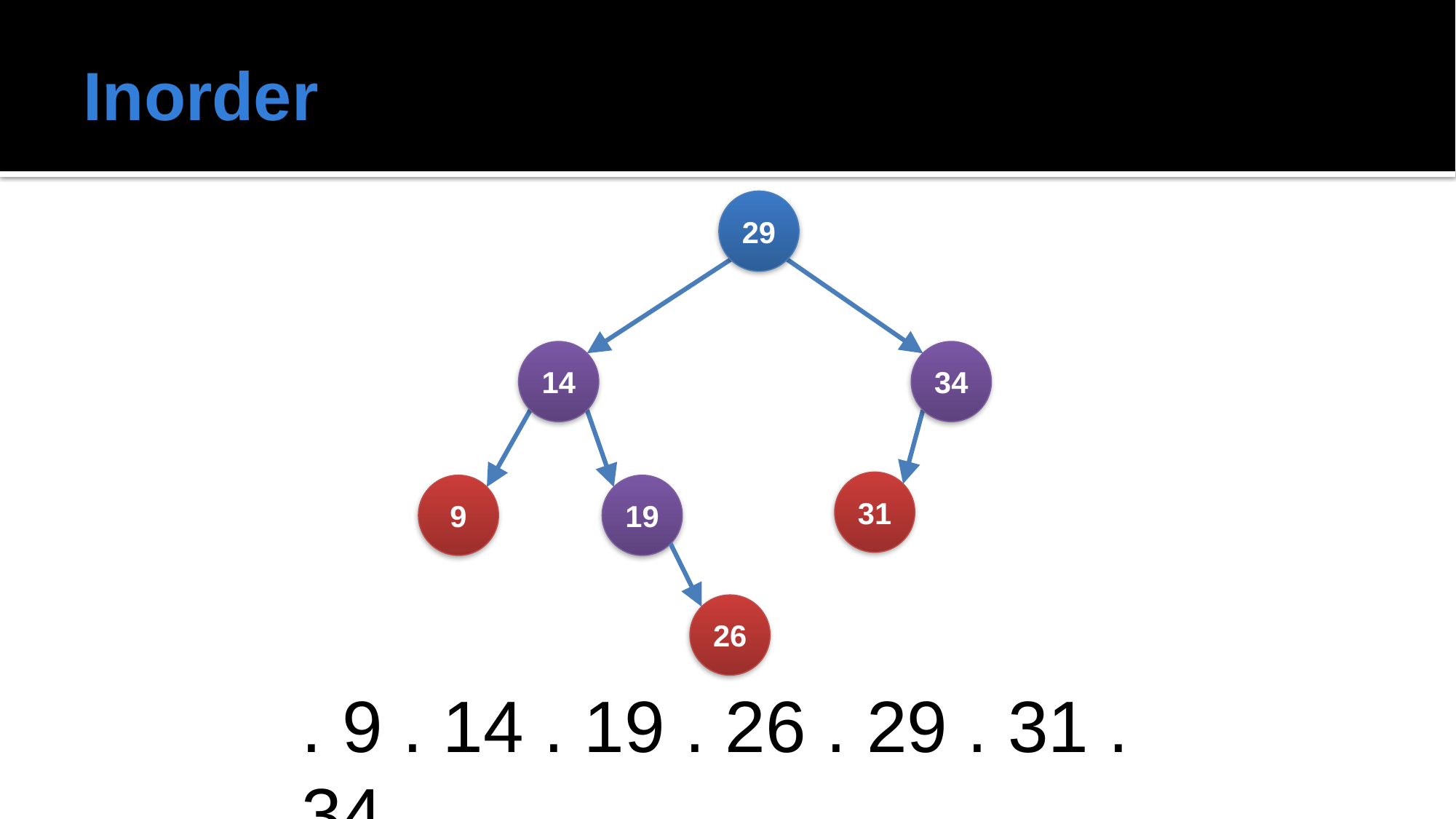

# Inorder
29
14
34
31
9
19
26
. 9 . 14 . 19 . 26 . 29 . 31 . 34 .